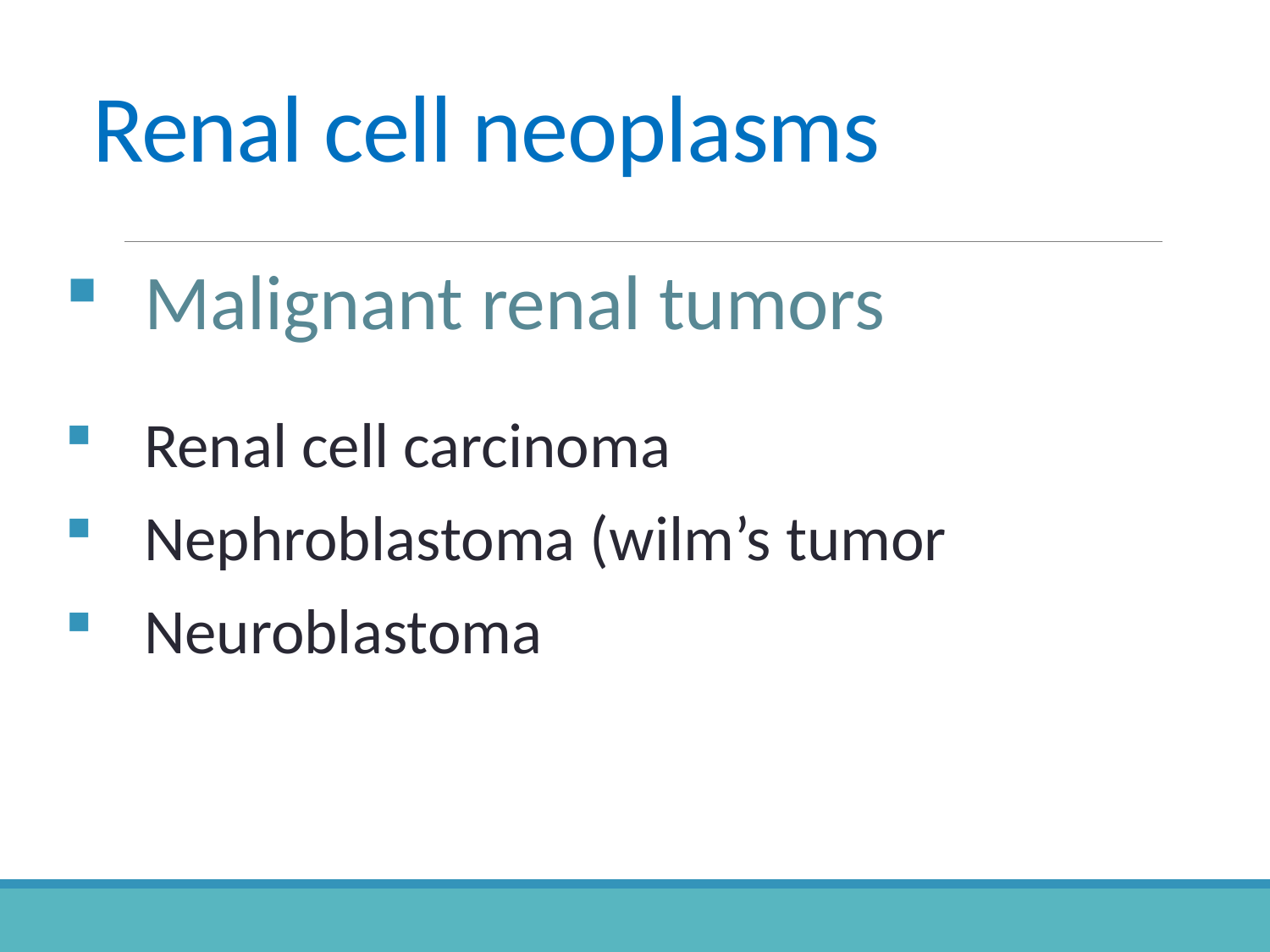

# Renal cell neoplasms
Malignant renal tumors

Renal cell carcinoma
Nephroblastoma (wilm’s tumor
Neuroblastoma